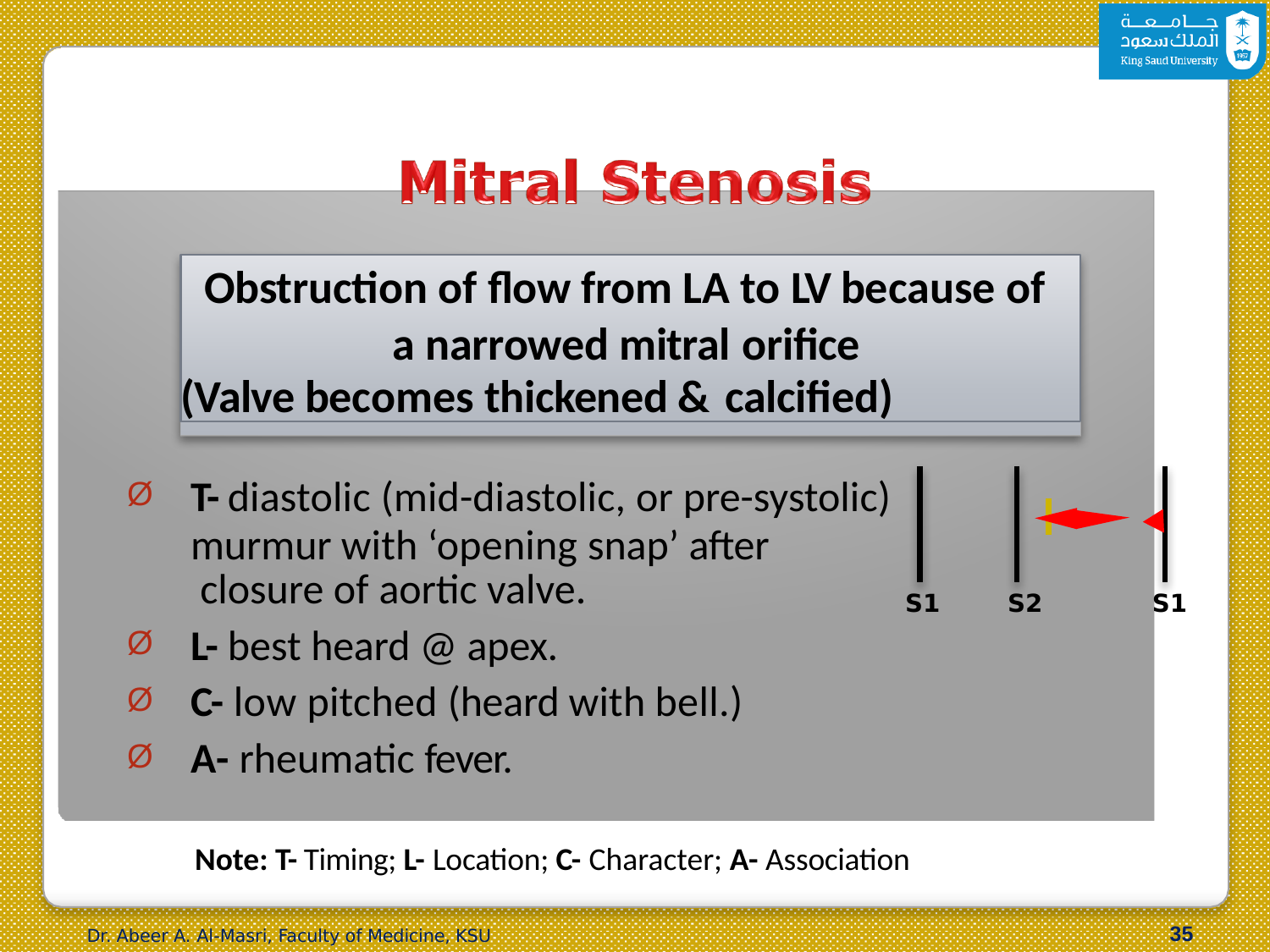

Obstruction of flow from LA to LV because of  a narrowed mitral orifice
(Valve becomes thickened & calcified)

T- diastolic (mid-diastolic, or pre-systolic)
murmur with ‘opening snap’ after  closure of aortic valve.
L- best heard @ apex.
C- low pitched (heard with bell.)
A- rheumatic fever.

S1
S2
S1
Note: T- Timing; L- Location; C- Character; A- Association
35
Dr. Abeer A. Al-Masri, Faculty of Medicine, KSU